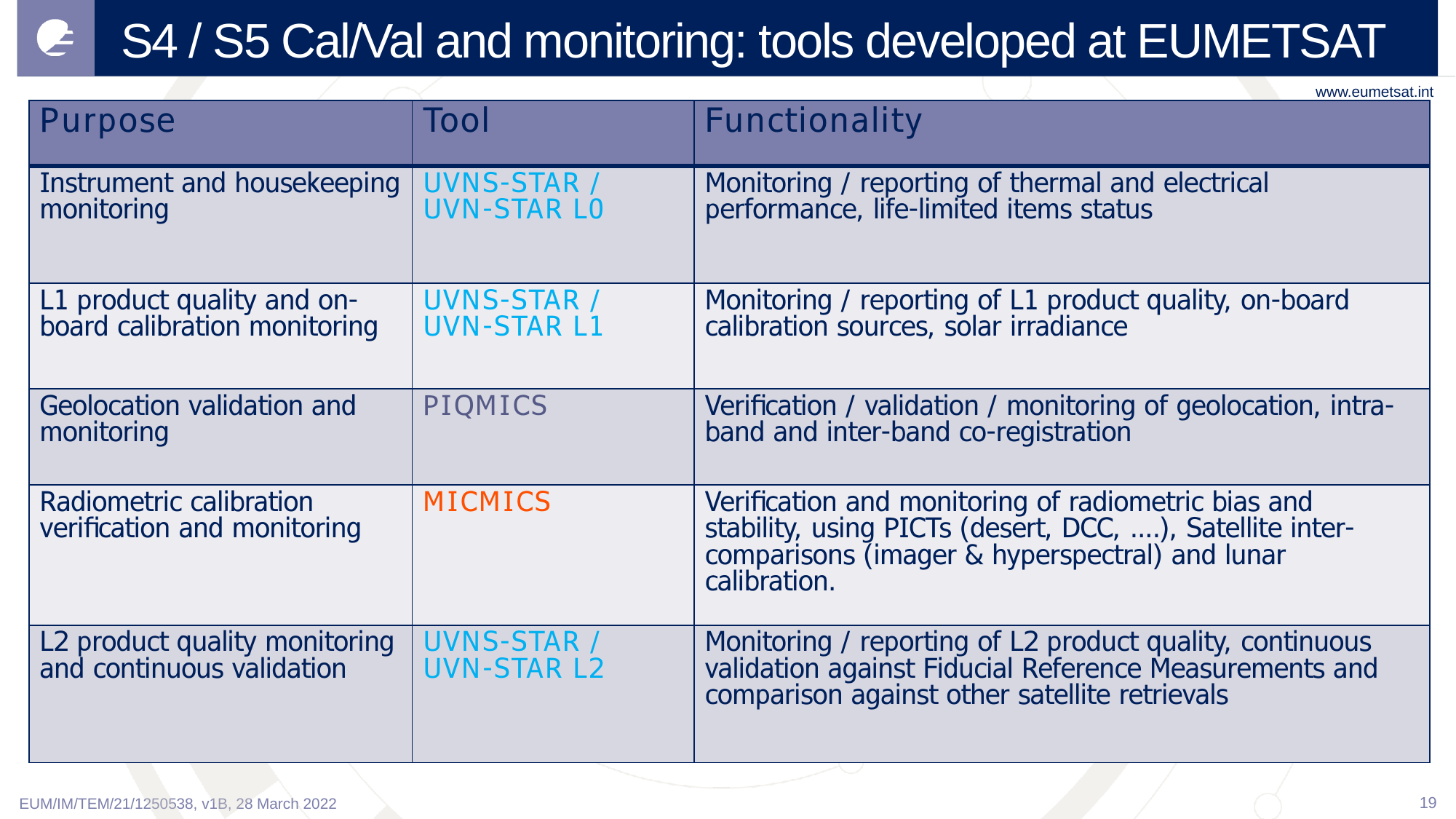

# S4 / S5 Cal/Val and monitoring: tools developed at EUMETSAT
| Purpose | Tool | Functionality |
| --- | --- | --- |
| Instrument and housekeeping monitoring | UVNS-STAR / UVN-STAR L0 | Monitoring / reporting of thermal and electrical performance, life-limited items status |
| L1 product quality and on-board calibration monitoring | UVNS-STAR / UVN-STAR L1 | Monitoring / reporting of L1 product quality, on-board calibration sources, solar irradiance |
| Geolocation validation and monitoring | PIQMICS | Verification / validation / monitoring of geolocation, intra-band and inter-band co-registration |
| Radiometric calibration verification and monitoring | MICMICS | Verification and monitoring of radiometric bias and stability, using PICTs (desert, DCC, ….), Satellite inter-comparisons (imager & hyperspectral) and lunar calibration. |
| L2 product quality monitoring and continuous validation | UVNS-STAR / UVN-STAR L2 | Monitoring / reporting of L2 product quality, continuous validation against Fiducial Reference Measurements and comparison against other satellite retrievals |